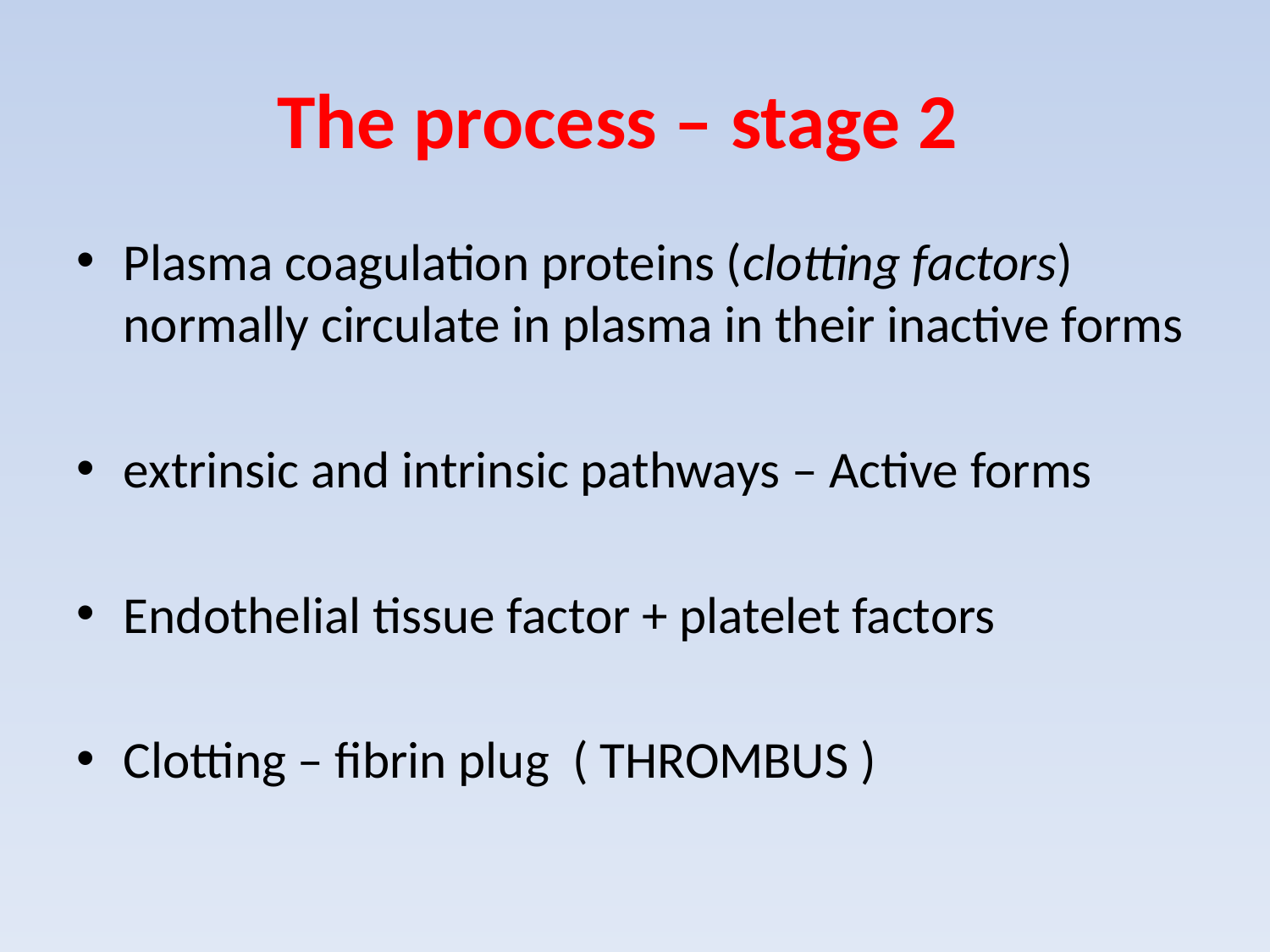

# The process – stage 2
Plasma coagulation proteins (clotting factors) normally circulate in plasma in their inactive forms

extrinsic and intrinsic pathways – Active forms

Endothelial tissue factor + platelet factors

Clotting – fibrin plug  ( THROMBUS )